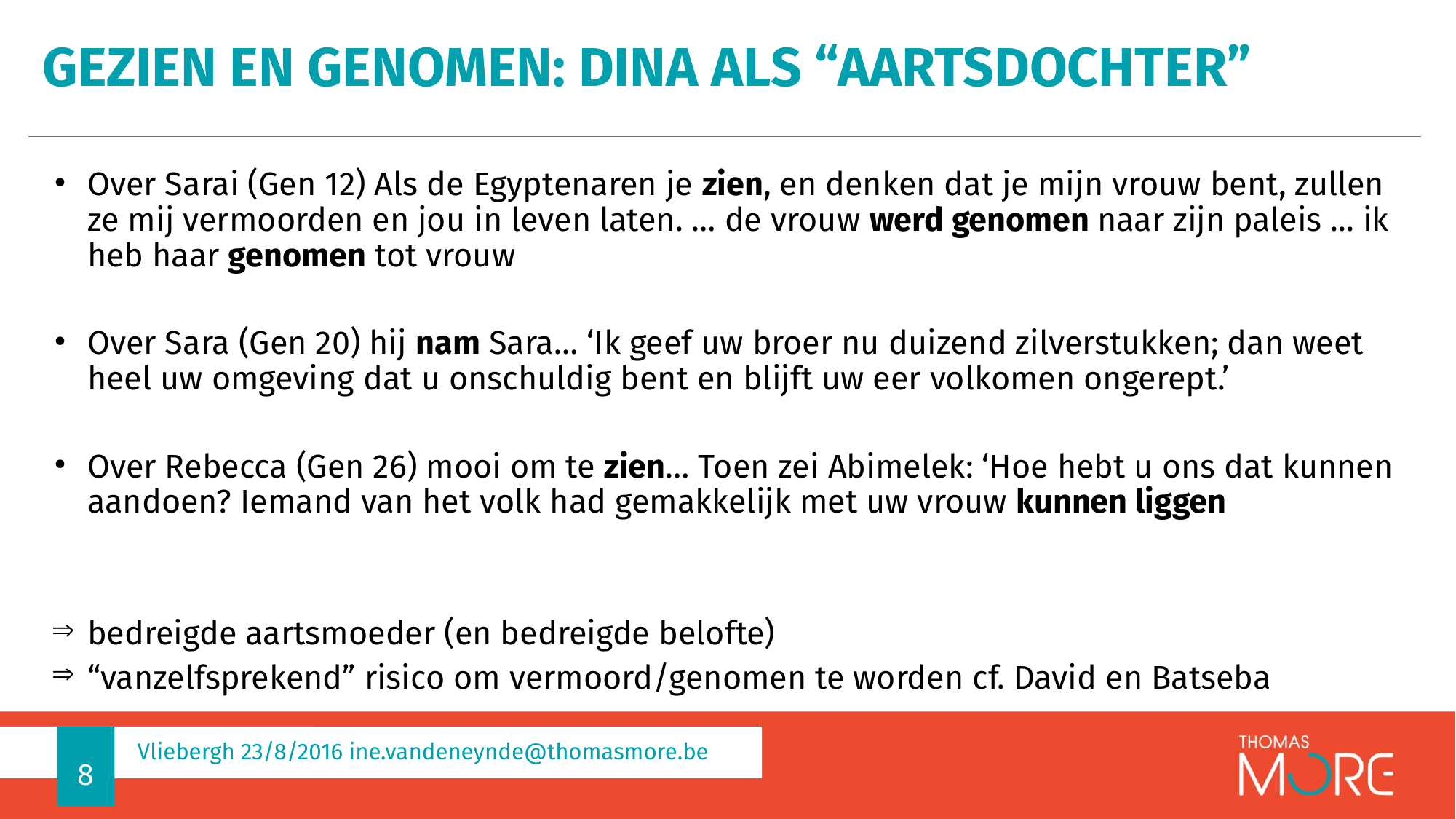

# Gezien en genomen: Dina als “aartsdochter”
Over Sarai (Gen 12) Als de Egyptenaren je zien, en denken dat je mijn vrouw bent, zullen ze mij vermoorden en jou in leven laten. … de vrouw werd genomen naar zijn paleis ... ik heb haar genomen tot vrouw

Over Sara (Gen 20) hij nam Sara… ‘Ik geef uw broer nu duizend zilverstukken; dan weet heel uw omgeving dat u onschuldig bent en blijft uw eer volkomen ongerept.’

Over Rebecca (Gen 26) mooi om te zien… Toen zei Abimelek: ‘Hoe hebt u ons dat kunnen aandoen? Iemand van het volk had gemakkelijk met uw vrouw kunnen liggen

bedreigde aartsmoeder (en bedreigde belofte)
“vanzelfsprekend” risico om vermoord/genomen te worden cf. David en Batseba
8
Vliebergh 23/8/2016 ine.vandeneynde@thomasmore.be